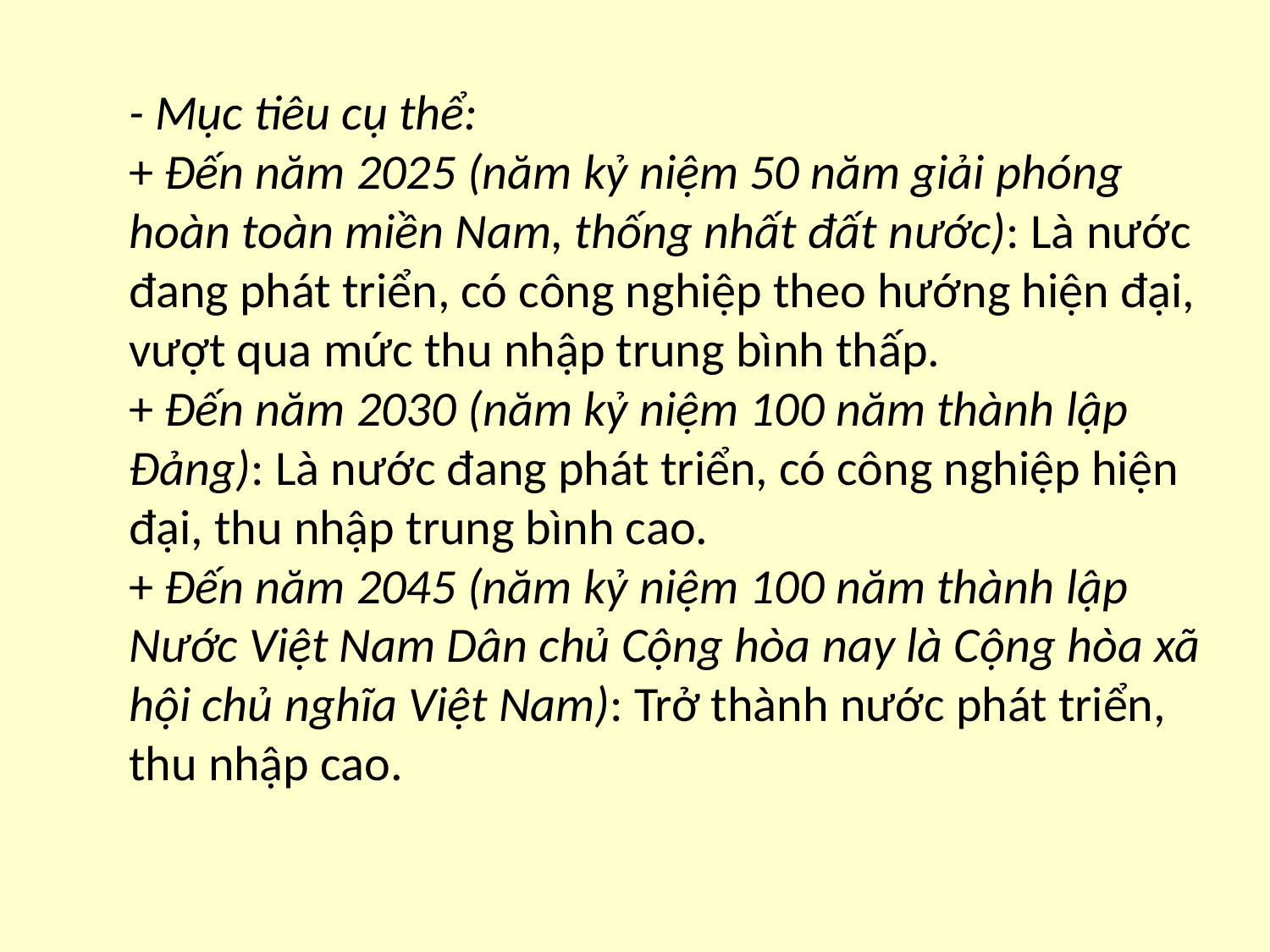

- Mục tiêu cụ thể:
+ Đến năm 2025 (năm kỷ niệm 50 năm giải phóng hoàn toàn miền Nam, thống nhất đất nước): Là nước đang phát triển, có công nghiệp theo hướng hiện đại, vượt qua mức thu nhập trung bình thấp.
+ Đến năm 2030 (năm kỷ niệm 100 năm thành lập Đảng): Là nước đang phát triển, có công nghiệp hiện đại, thu nhập trung bình cao.
+ Đến năm 2045 (năm kỷ niệm 100 năm thành lập Nước Việt Nam Dân chủ Cộng hòa nay là Cộng hòa xã hội chủ nghĩa Việt Nam): Trở thành nước phát triển, thu nhập cao.